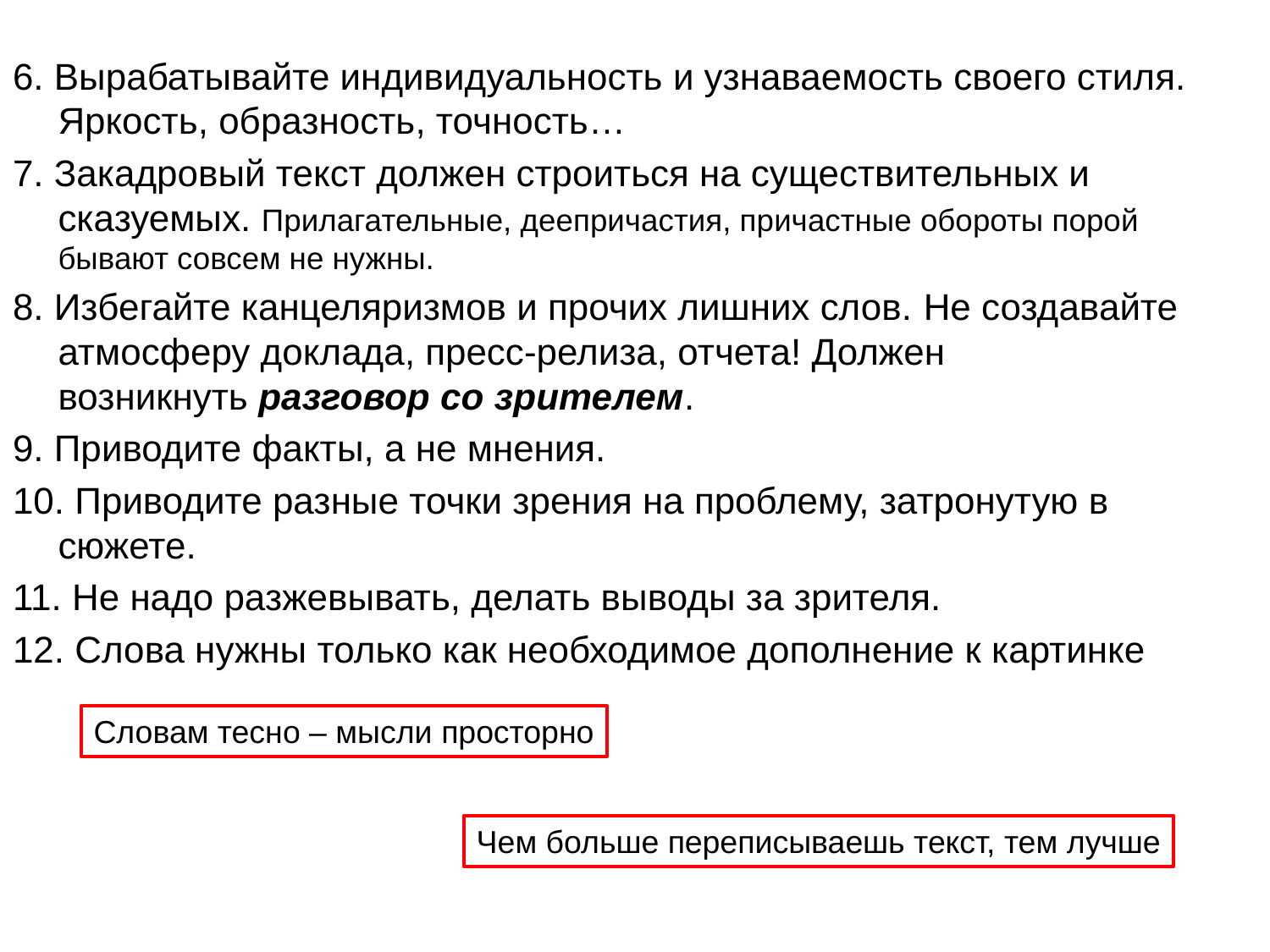

6. Вырабатывайте индивидуальность и узнаваемость своего стиля. Яркость, образность, точность…
7. Закадровый текст должен строиться на существительных и сказуемых. Прилагательные, деепричастия, причастные обороты порой бывают совсем не нужны.
8. Избегайте канцеляризмов и прочих лишних слов. Не создавайте атмосферу доклада, пресс-релиза, отчета! Должен возникнуть разговор со зрителем.
9. Приводите факты, а не мнения.
10. Приводите разные точки зрения на проблему, затронутую в сюжете.
11. Не надо разжевывать, делать выводы за зрителя.
12. Слова нужны только как необходимое дополнение к картинке

Словам тесно – мысли просторно
Чем больше переписываешь текст, тем лучше